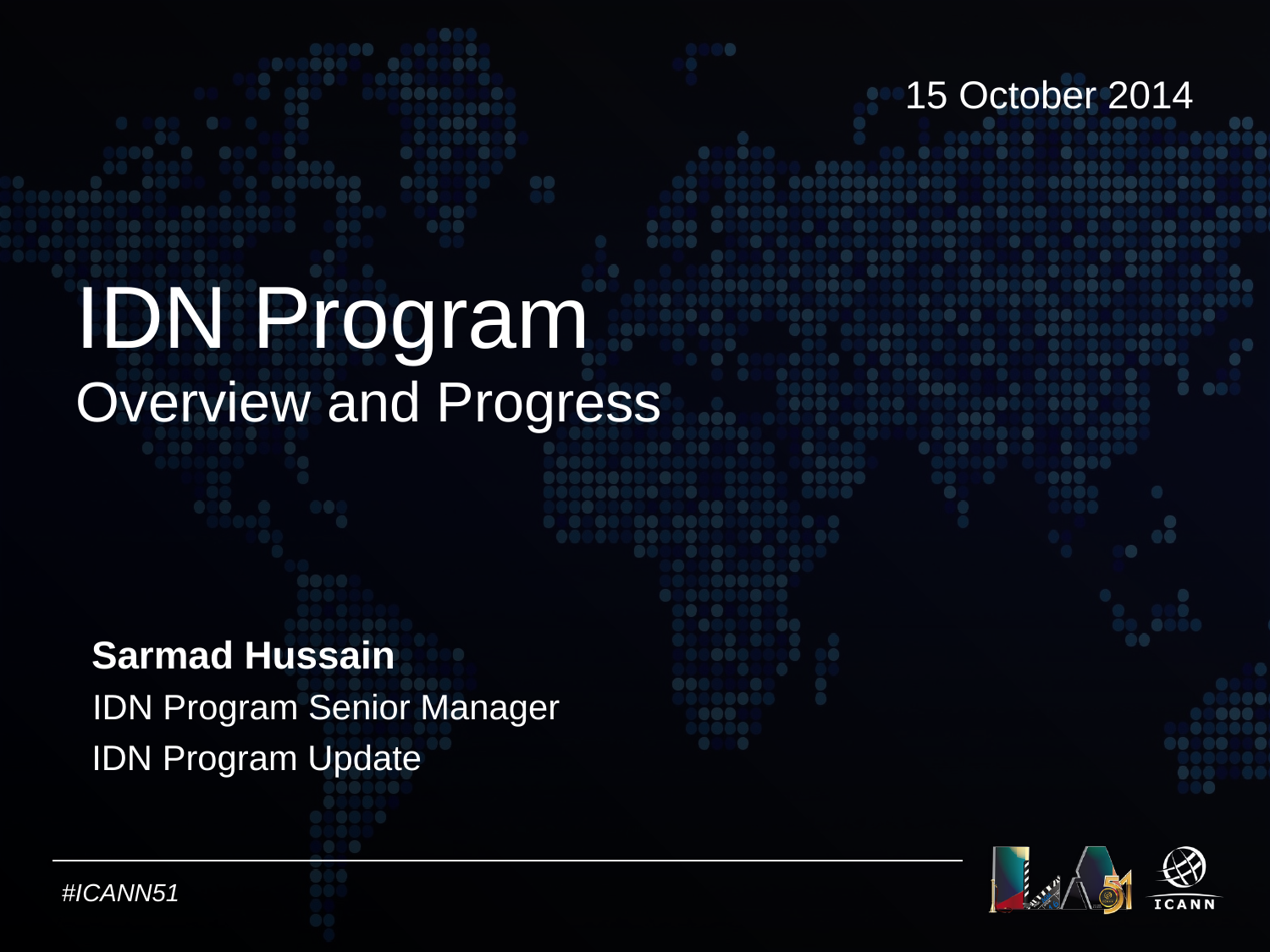

15 October 2014
# IDN Program Overview and Progress
Sarmad Hussain
IDN Program Senior Manager
IDN Program Update